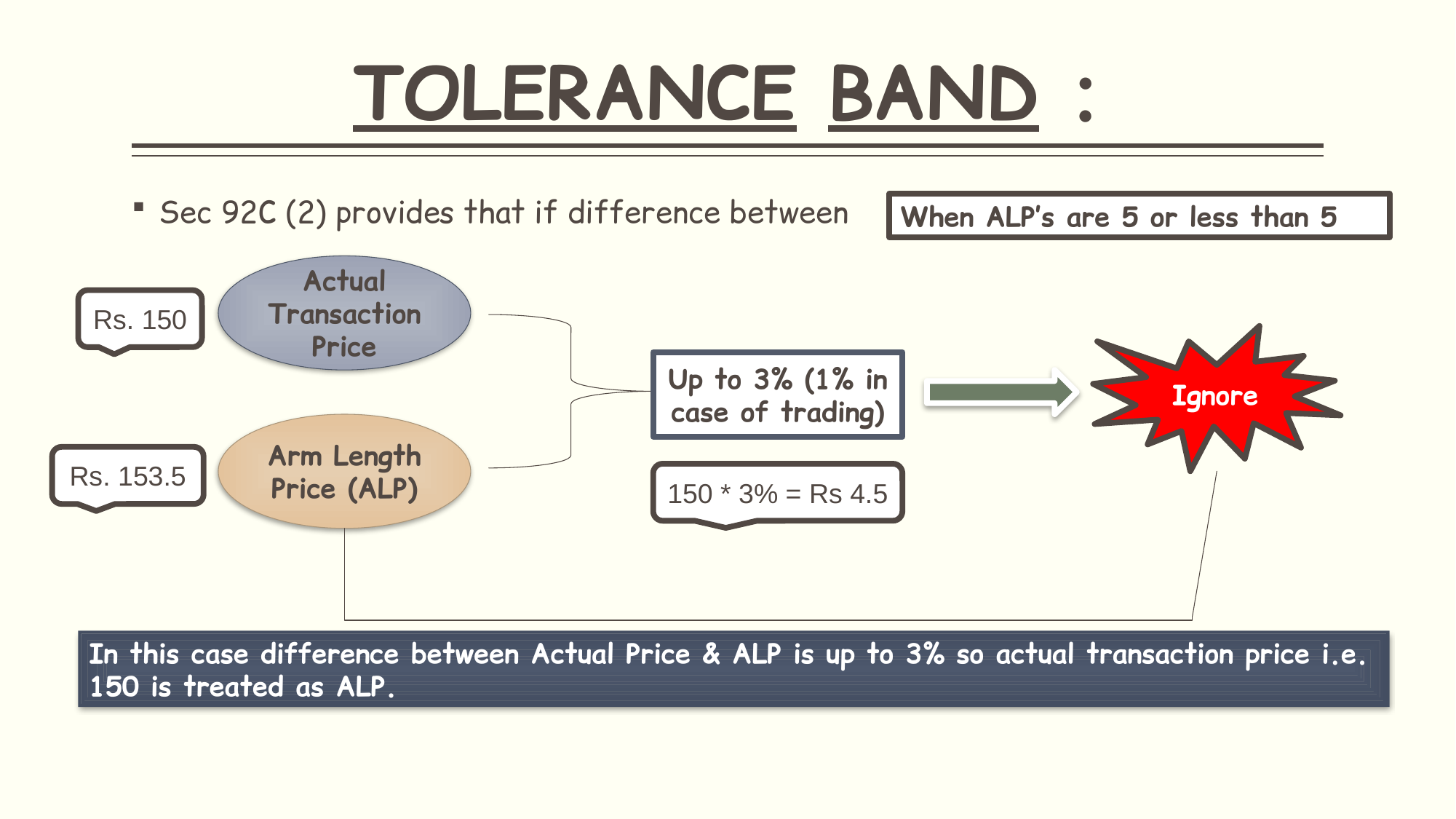

# TOLERANCE BAND :
Sec 92C (2) provides that if difference between

When ALP’s are 5 or less than 5
Actual Transaction Price
Rs. 150

Ignore
Up to 3% (1% in case of trading)

Arm Length Price (ALP)
Rs. 153.5
150 * 3% = Rs 4.5
In this case difference between Actual Price & ALP is up to 3% so actual transaction price i.e. 150 is treated as ALP.